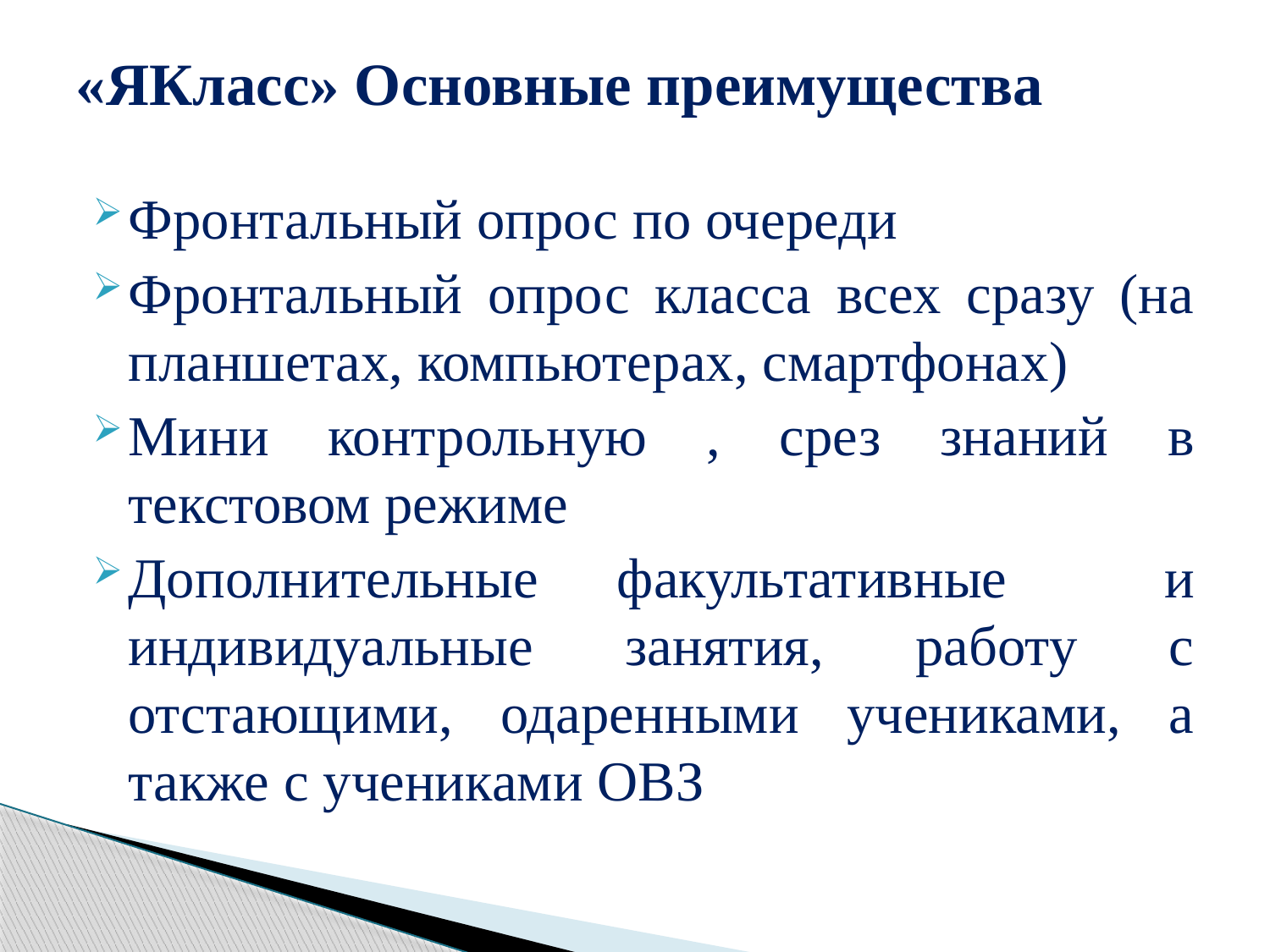

# «ЯКласс» Основные преимущества
Фронтальный опрос по очереди
Фронтальный опрос класса всех сразу (на планшетах, компьютерах, смартфонах)
Мини контрольную , срез знаний в текстовом режиме
Дополнительные факультативные  и индивидуальные занятия, работу с отстающими, одаренными учениками, а также с учениками ОВЗ